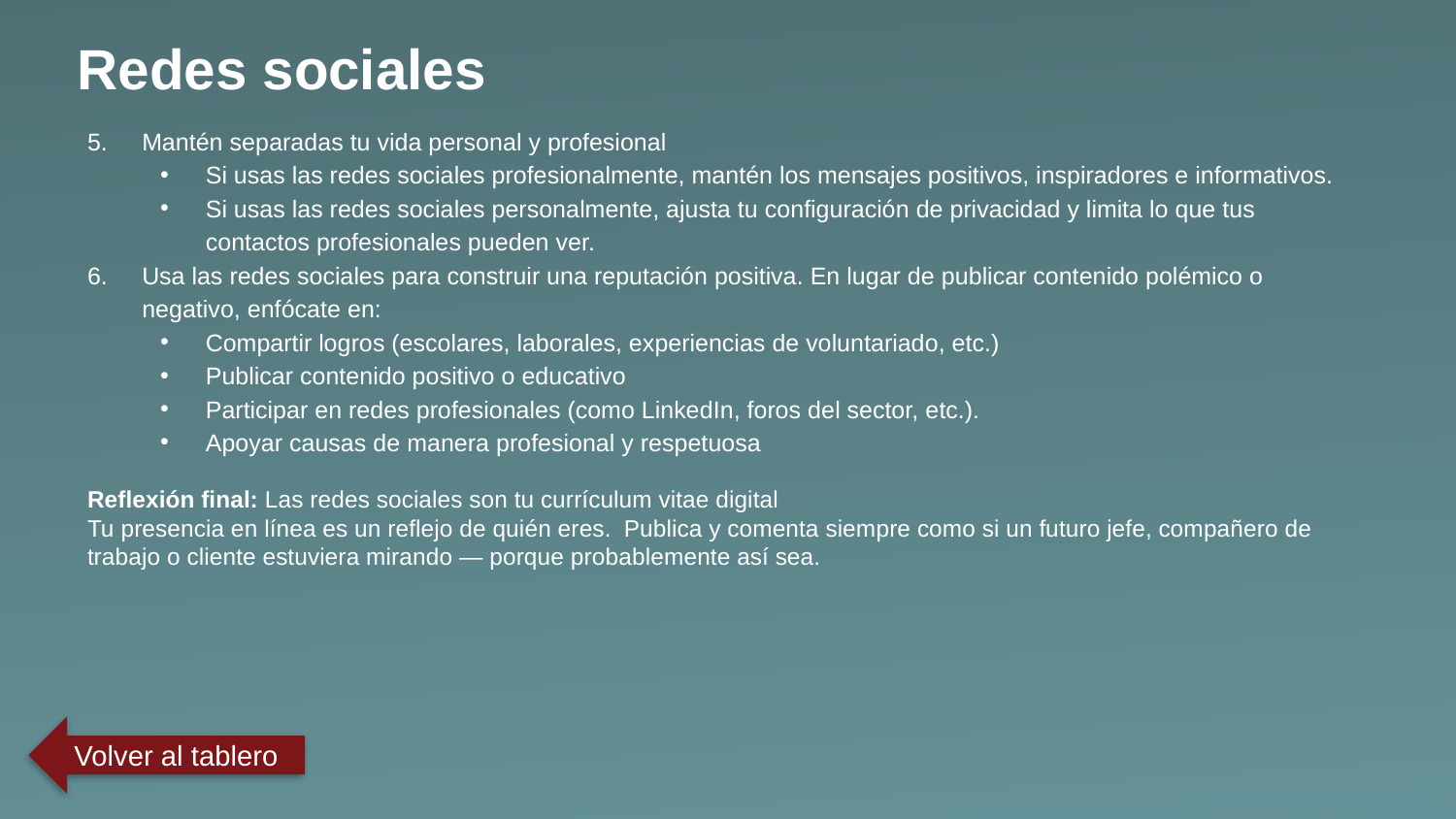

Redes sociales
Mantén separadas tu vida personal y profesional
Si usas las redes sociales profesionalmente, mantén los mensajes positivos, inspiradores e informativos.
Si usas las redes sociales personalmente, ajusta tu configuración de privacidad y limita lo que tus contactos profesionales pueden ver.
Usa las redes sociales para construir una reputación positiva. En lugar de publicar contenido polémico o negativo, enfócate en:
Compartir logros (escolares, laborales, experiencias de voluntariado, etc.)
Publicar contenido positivo o educativo
Participar en redes profesionales (como LinkedIn, foros del sector, etc.).
Apoyar causas de manera profesional y respetuosa

Reflexión final: Las redes sociales son tu currículum vitae digital
Tu presencia en línea es un reflejo de quién eres.  Publica y comenta siempre como si un futuro jefe, compañero de trabajo o cliente estuviera mirando — porque probablemente así sea.
Volver al tablero